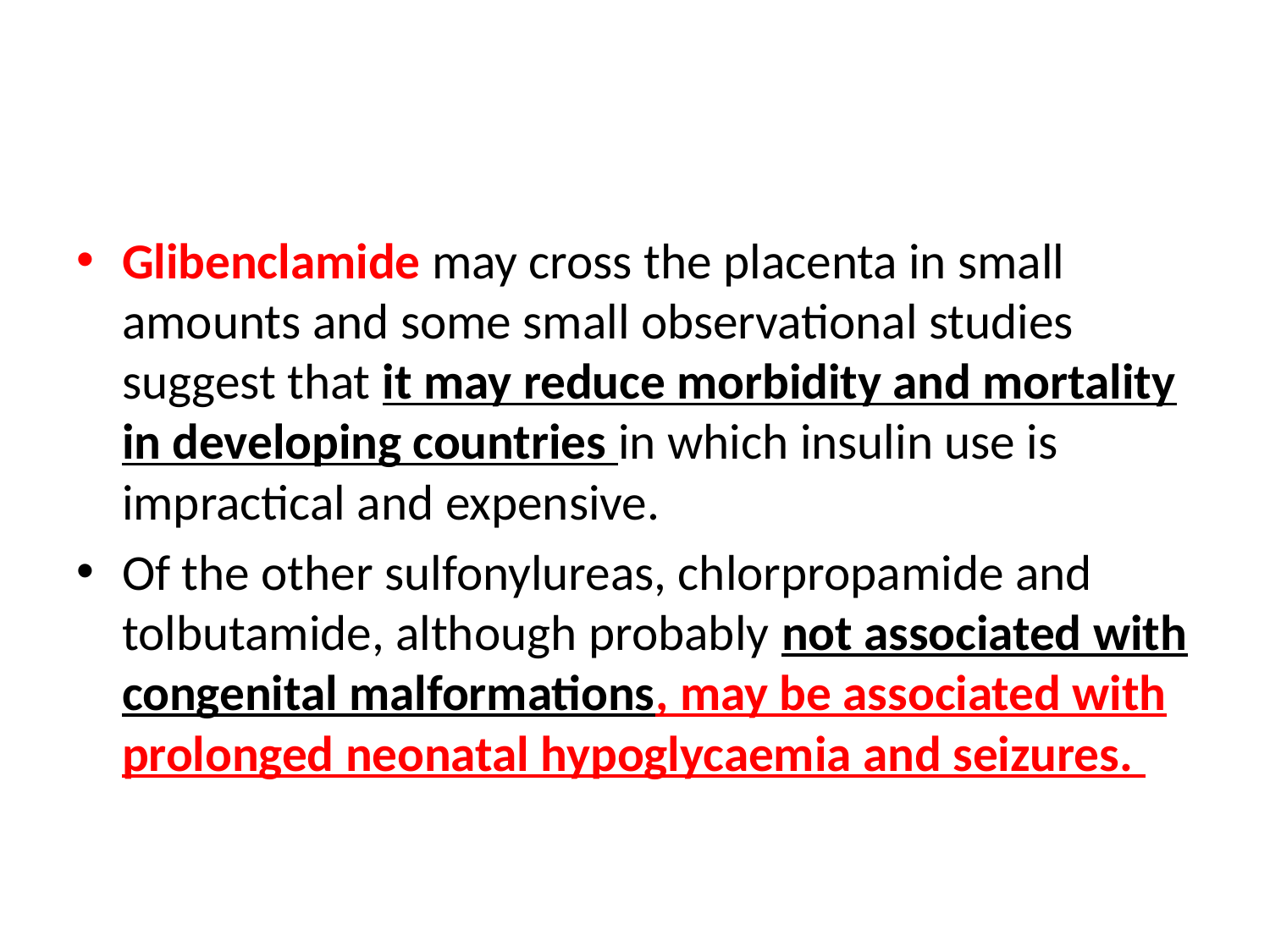

#
Glibenclamide may cross the placenta in small amounts and some small observational studies suggest that it may reduce morbidity and mortality in developing countries in which insulin use is impractical and expensive.
Of the other sulfonylureas, chlorpropamide and tolbutamide, although probably not associated with congenital malformations, may be associated with prolonged neonatal hypoglycaemia and seizures.